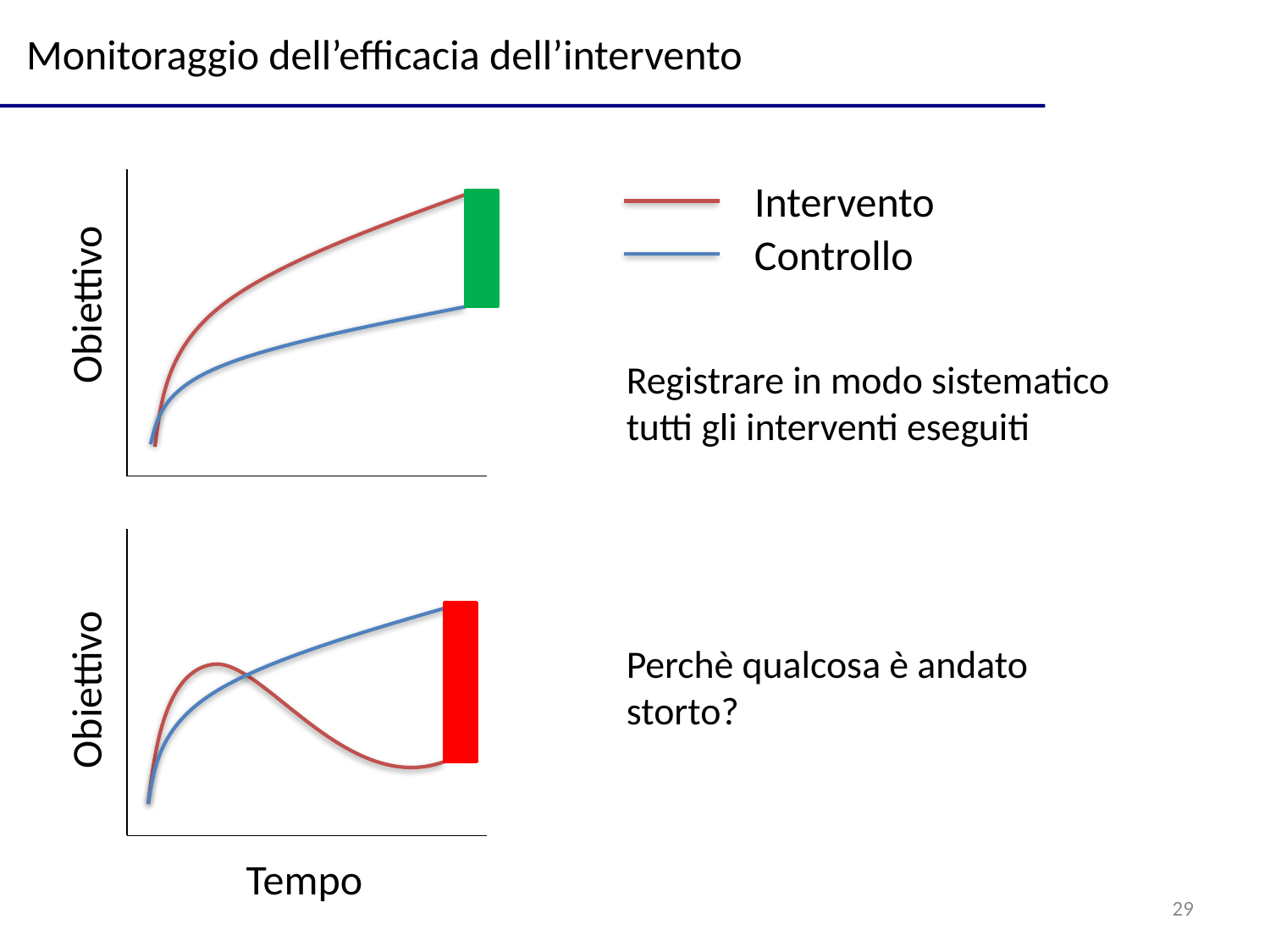

Monitoraggio dell’efficacia dell’intervento

Intervento

Controllo
Obiettivo

Registrare in modo sistematico tutti gli interventi eseguiti

Perchè qualcosa è andato storto?

Obiettivo
Tempo
29